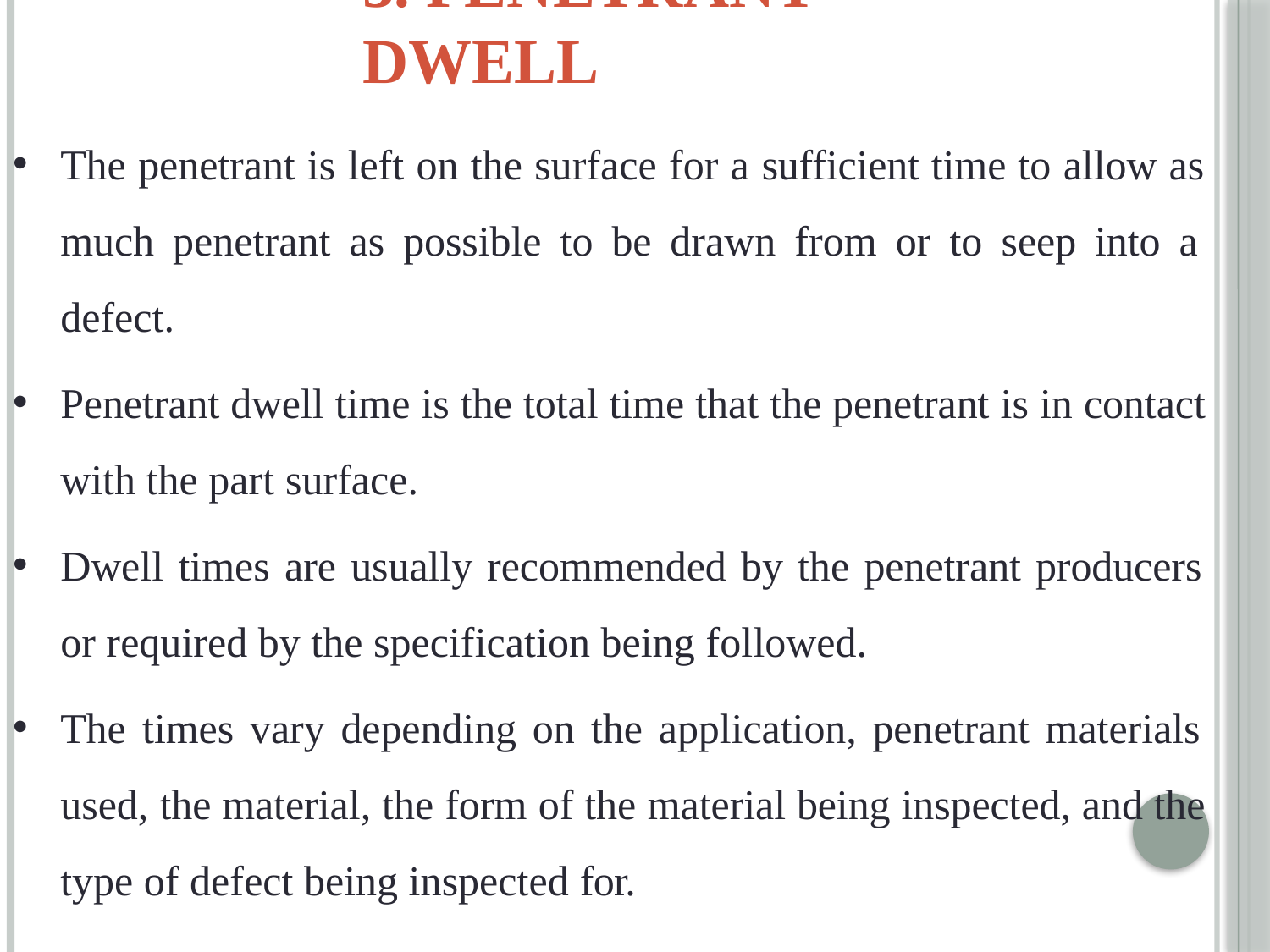

# 3. Penetrant Dwell
The penetrant is left on the surface for a sufficient time to allow as  much penetrant as possible to be drawn from or to seep into a  defect.
Penetrant dwell time is the total time that the penetrant is in contact  with the part surface.
Dwell times are usually recommended by the penetrant producers  or required by the specification being followed.
The times vary depending on the application, penetrant materials  used, the material, the form of the material being inspected, and the  type of defect being inspected for.